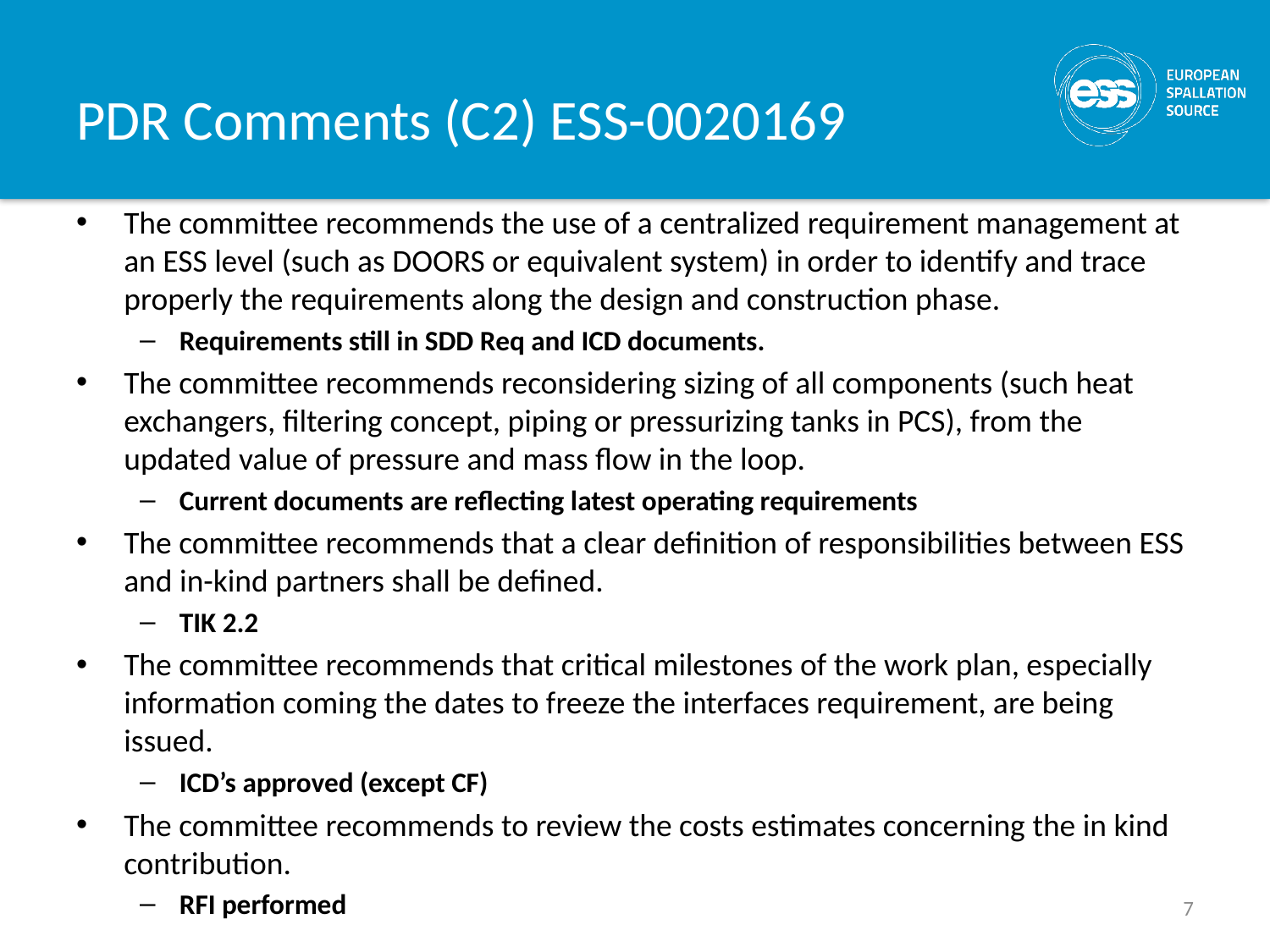

# PDR Comments (C2) ESS-0020169
The committee recommends the use of a centralized requirement management at an ESS level (such as DOORS or equivalent system) in order to identify and trace properly the requirements along the design and construction phase.
Requirements still in SDD Req and ICD documents.
The committee recommends reconsidering sizing of all components (such heat exchangers, filtering concept, piping or pressurizing tanks in PCS), from the updated value of pressure and mass flow in the loop.
Current documents are reflecting latest operating requirements
The committee recommends that a clear definition of responsibilities between ESS and in-kind partners shall be defined.
TIK 2.2
The committee recommends that critical milestones of the work plan, especially information coming the dates to freeze the interfaces requirement, are being issued.
ICD’s approved (except CF)
The committee recommends to review the costs estimates concerning the in kind contribution.
RFI performed

7